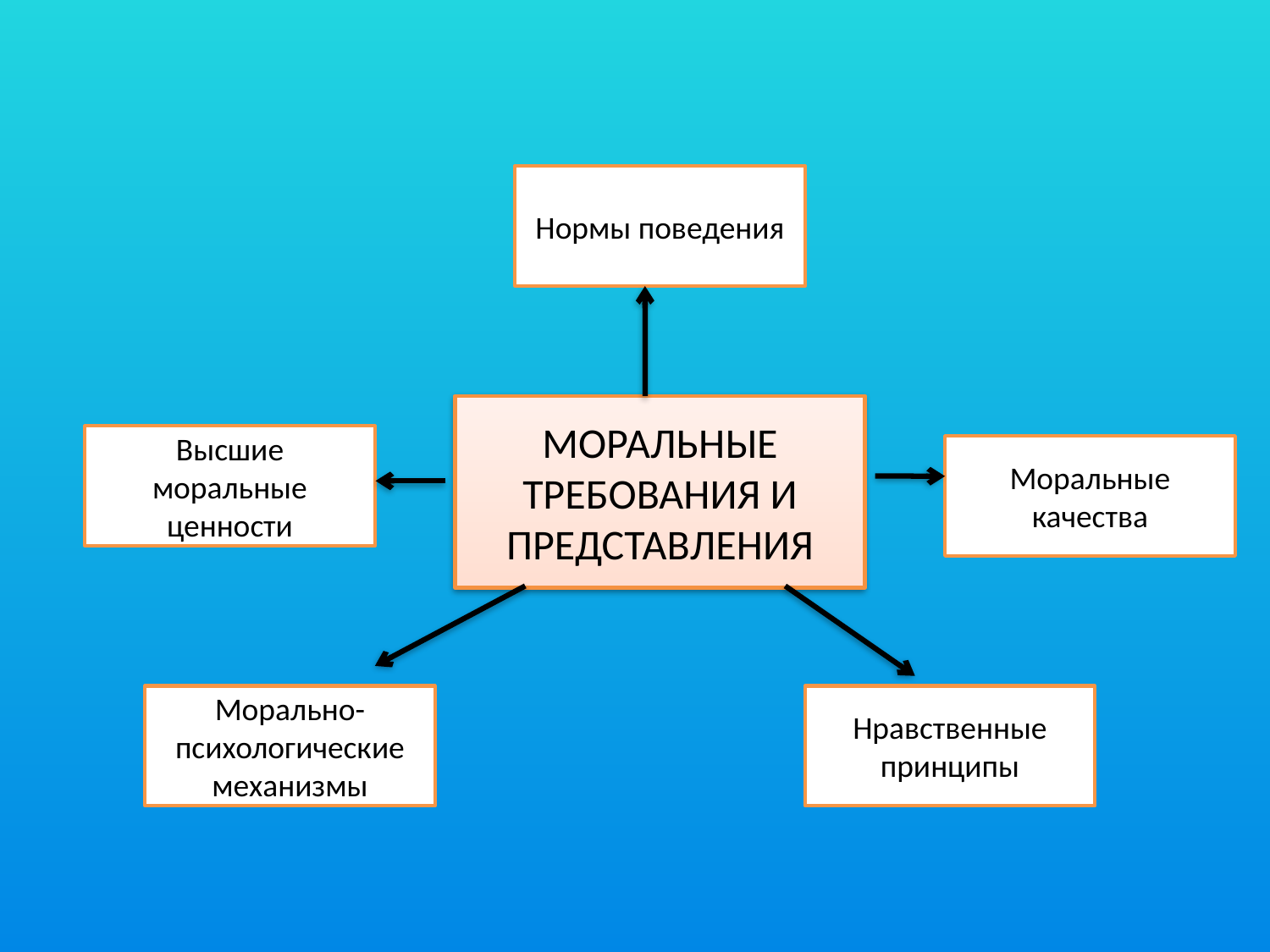

Нормы поведения
МОРАЛЬНЫЕ ТРЕБОВАНИЯ И ПРЕДСТАВЛЕНИЯ
Высшие моральные ценности
Моральные качества
Морально-психологические механизмы
Нравственные принципы